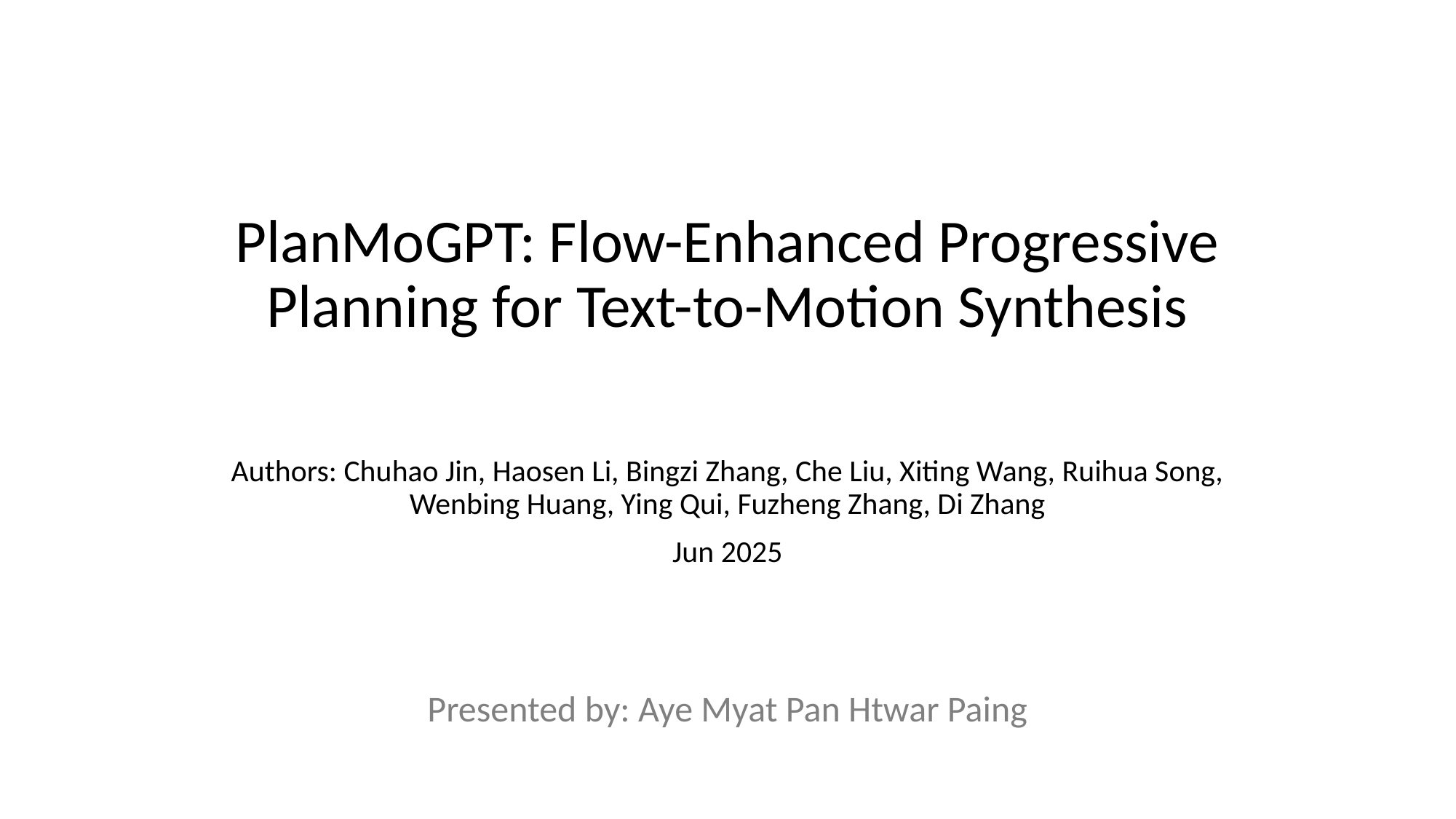

# PlanMoGPT: Flow-Enhanced Progressive Planning for Text-to-Motion Synthesis
Authors: Chuhao Jin, Haosen Li, Bingzi Zhang, Che Liu, Xiting Wang, Ruihua Song, Wenbing Huang, Ying Qui, Fuzheng Zhang, Di Zhang
Jun 2025
Presented by: Aye Myat Pan Htwar Paing